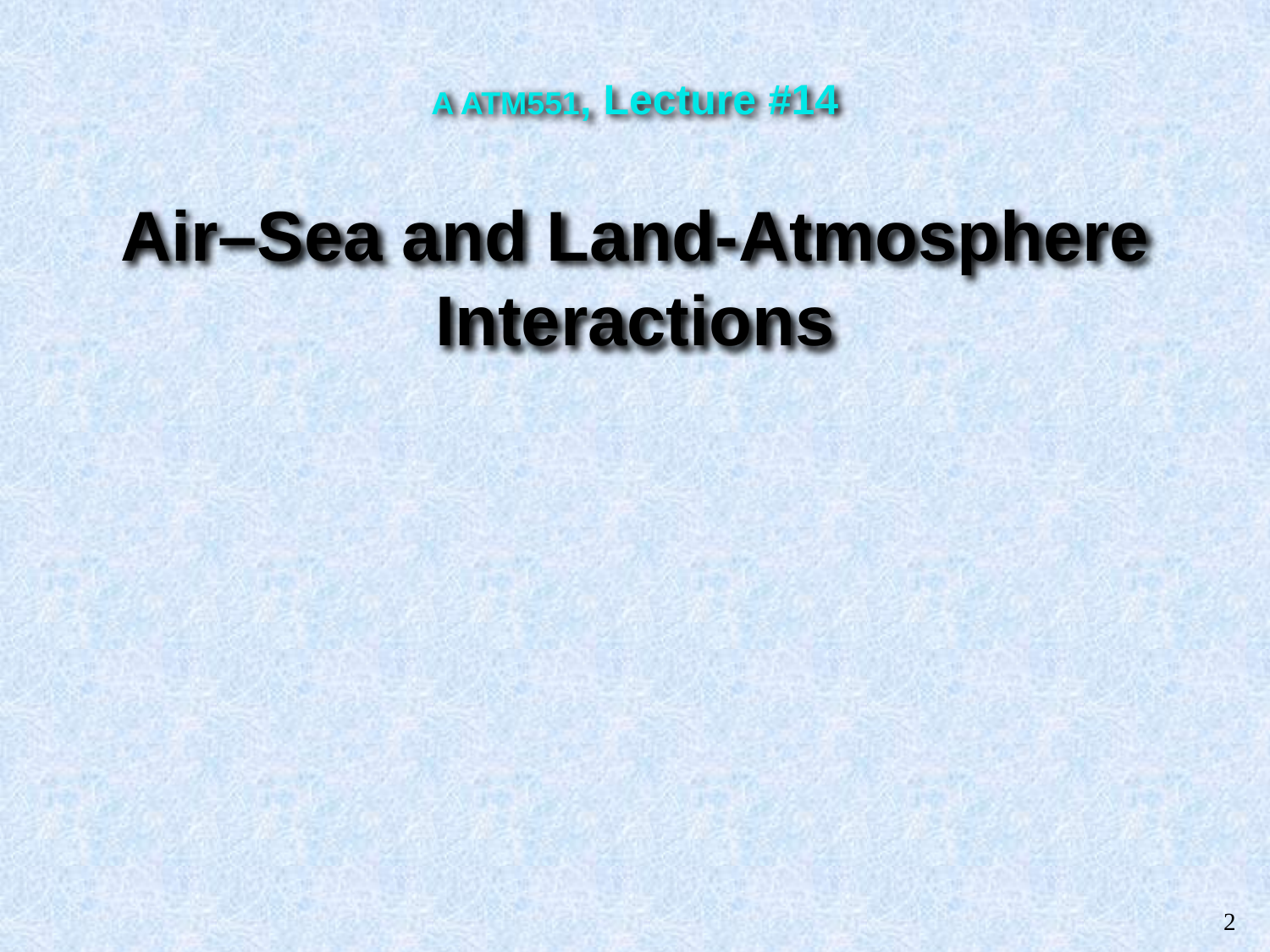

A ATM551, Lecture #14
Air–Sea and Land-Atmosphere Interactions

2